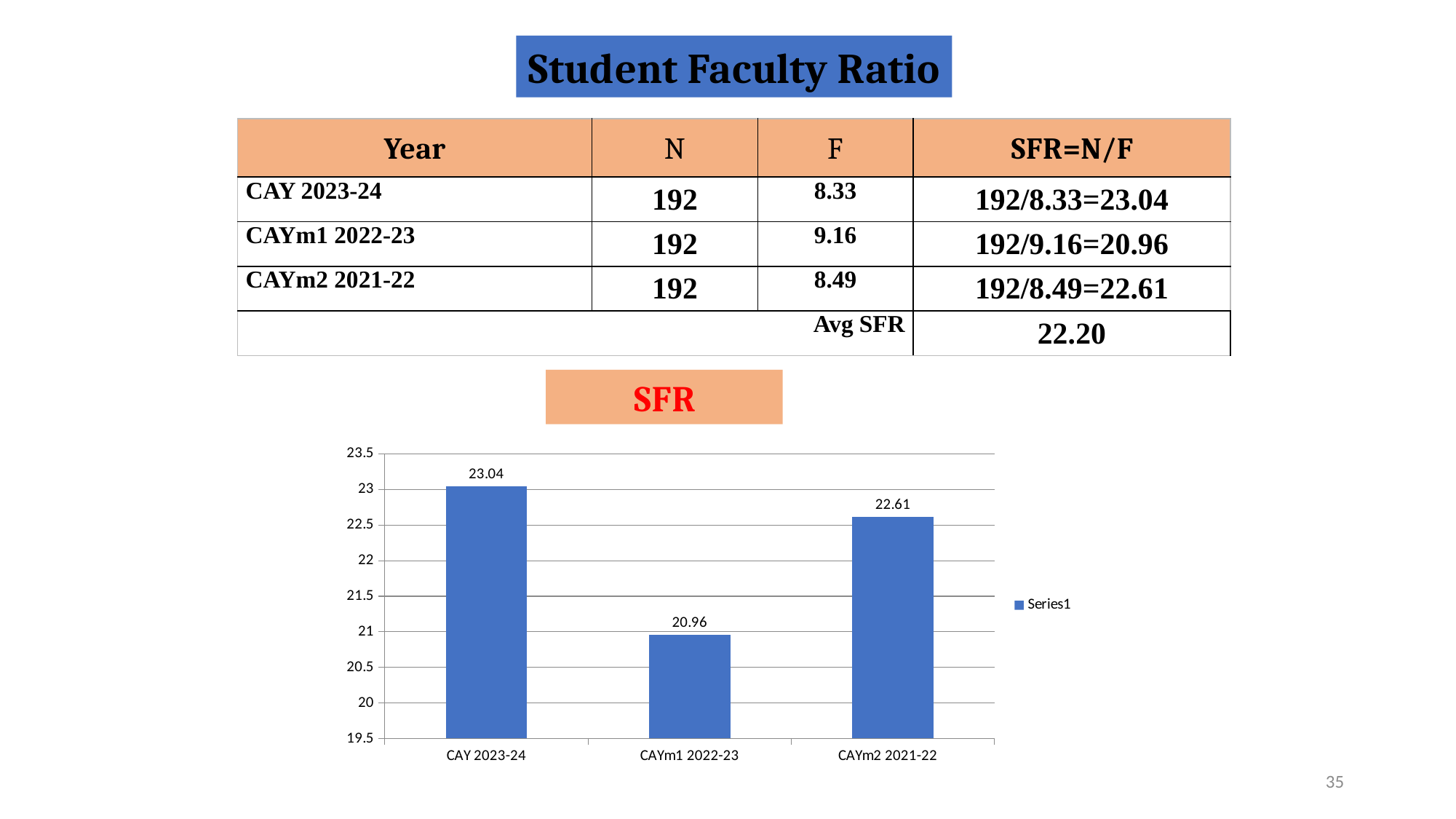

Student Faculty Ratio
| Year | N | F | SFR=N/F |
| --- | --- | --- | --- |
| CAY 2023-24 | 192 | 8.33 | 192/8.33=23.04 |
| CAYm1 2022-23 | 192 | 9.16 | 192/9.16=20.96 |
| CAYm2 2021-22 | 192 | 8.49 | 192/8.49=22.61 |
| Avg SFR |  |  | 22.20 |
SFR

### Chart

| Category |  |
|---|---|
| CAY 2023-24 | 23.04 |
| CAYm1 2022-23 | 20.959999999999987 |
| CAYm2 2021-22    | 22.610000000000028 |
35